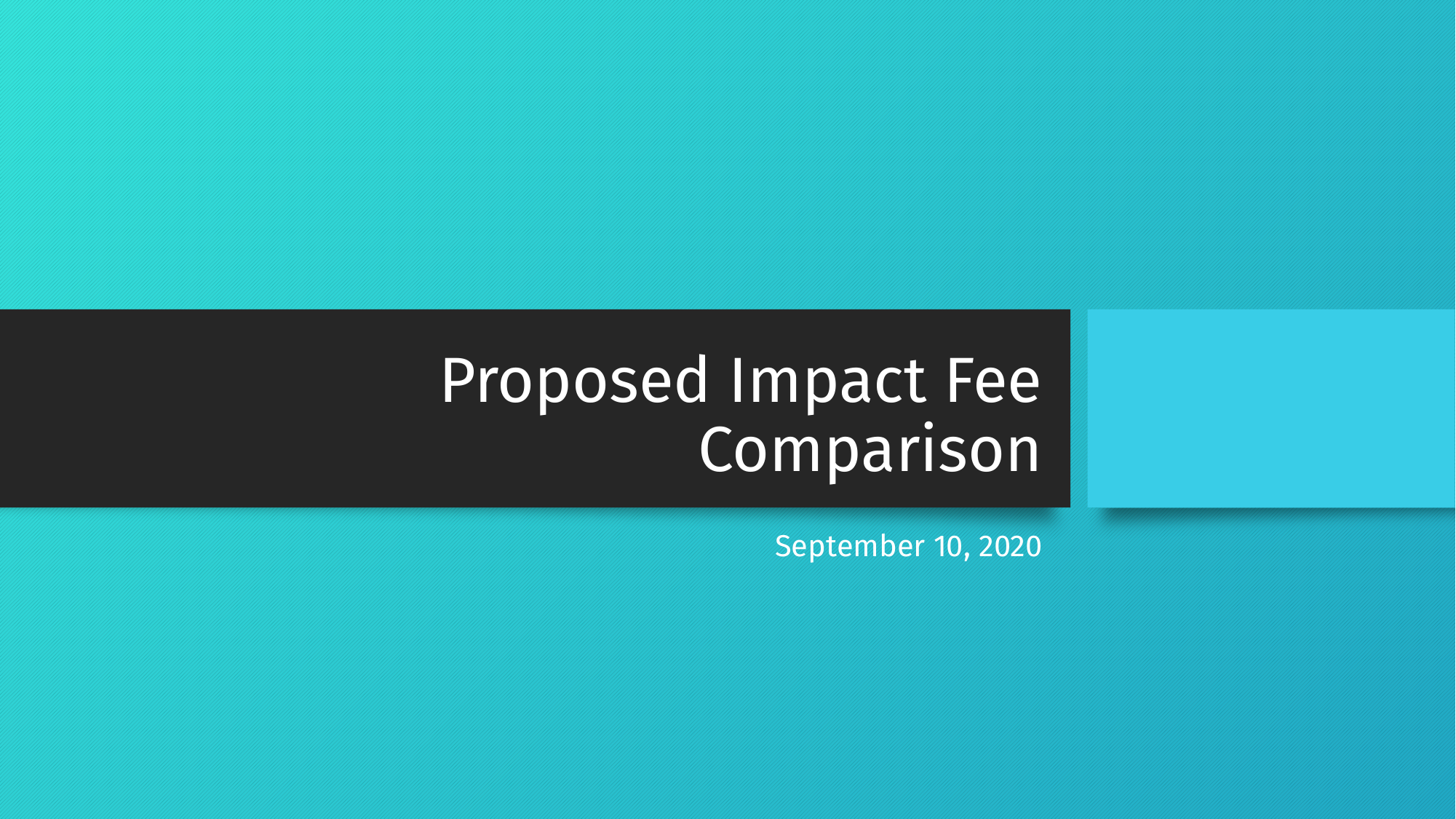

# Proposed Impact Fee Comparison
September 10, 2020